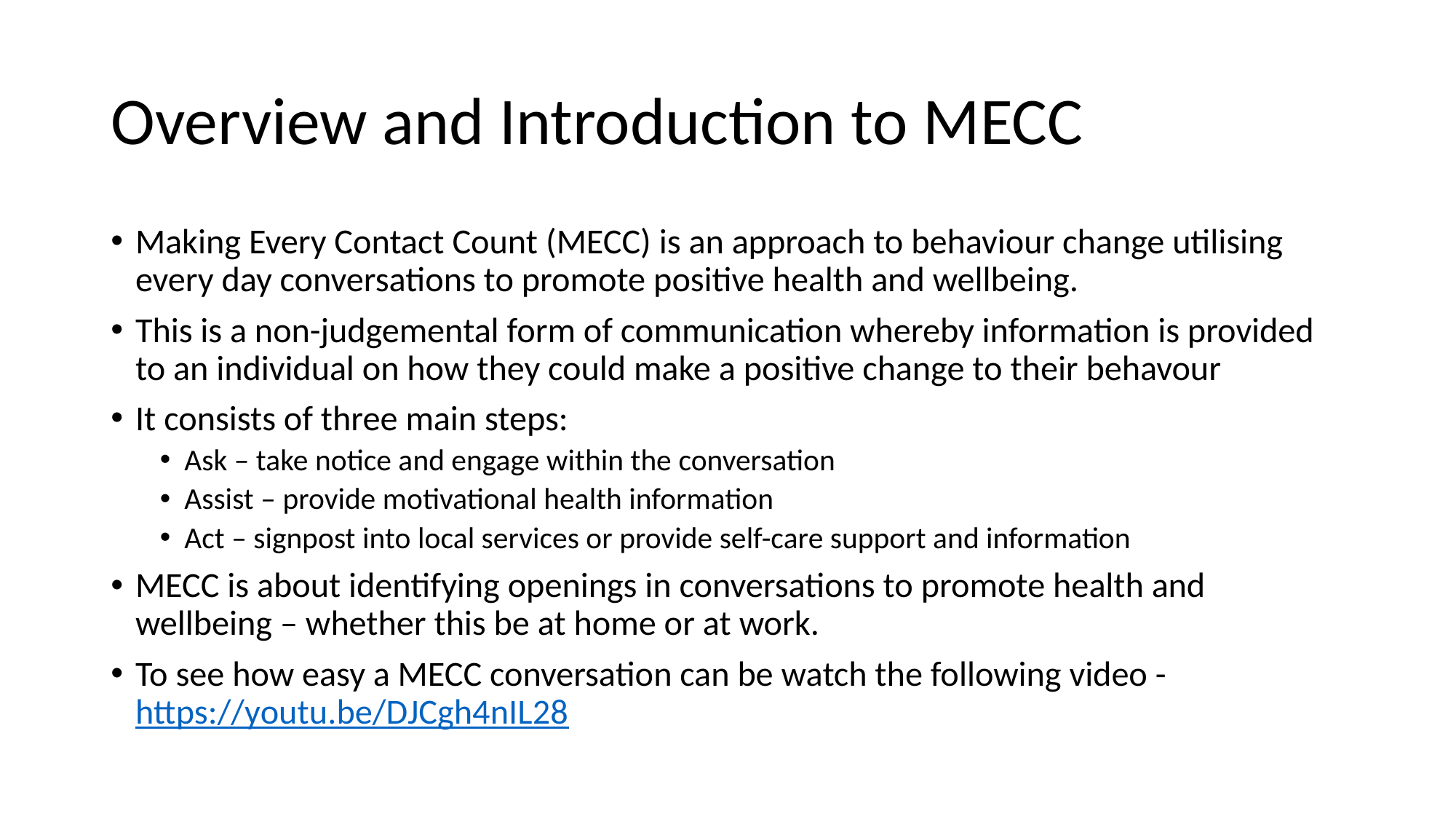

# Overview and Introduction to MECC
Making Every Contact Count (MECC) is an approach to behaviour change utilising every day conversations to promote positive health and wellbeing.
This is a non-judgemental form of communication whereby information is provided to an individual on how they could make a positive change to their behavour
It consists of three main steps:
Ask – take notice and engage within the conversation
Assist – provide motivational health information
Act – signpost into local services or provide self-care support and information
MECC is about identifying openings in conversations to promote health and wellbeing – whether this be at home or at work.
To see how easy a MECC conversation can be watch the following video - https://youtu.be/DJCgh4nIL28